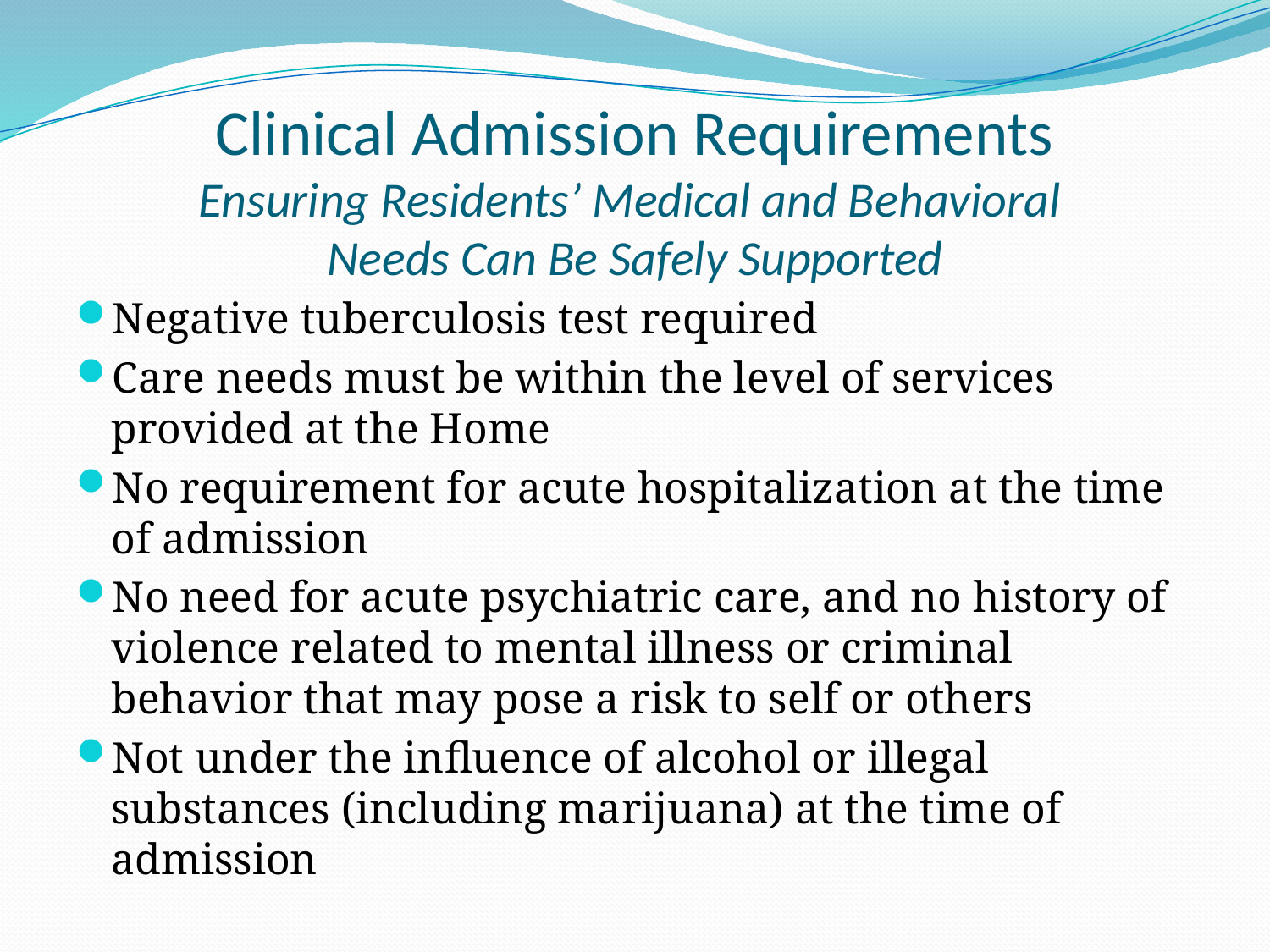

# Clinical Admission Requirements Ensuring Residents’ Medical and Behavioral Needs Can Be Safely Supported
Negative tuberculosis test required
Care needs must be within the level of services provided at the Home
No requirement for acute hospitalization at the time of admission
No need for acute psychiatric care, and no history of violence related to mental illness or criminal behavior that may pose a risk to self or others
Not under the influence of alcohol or illegal substances (including marijuana) at the time of admission